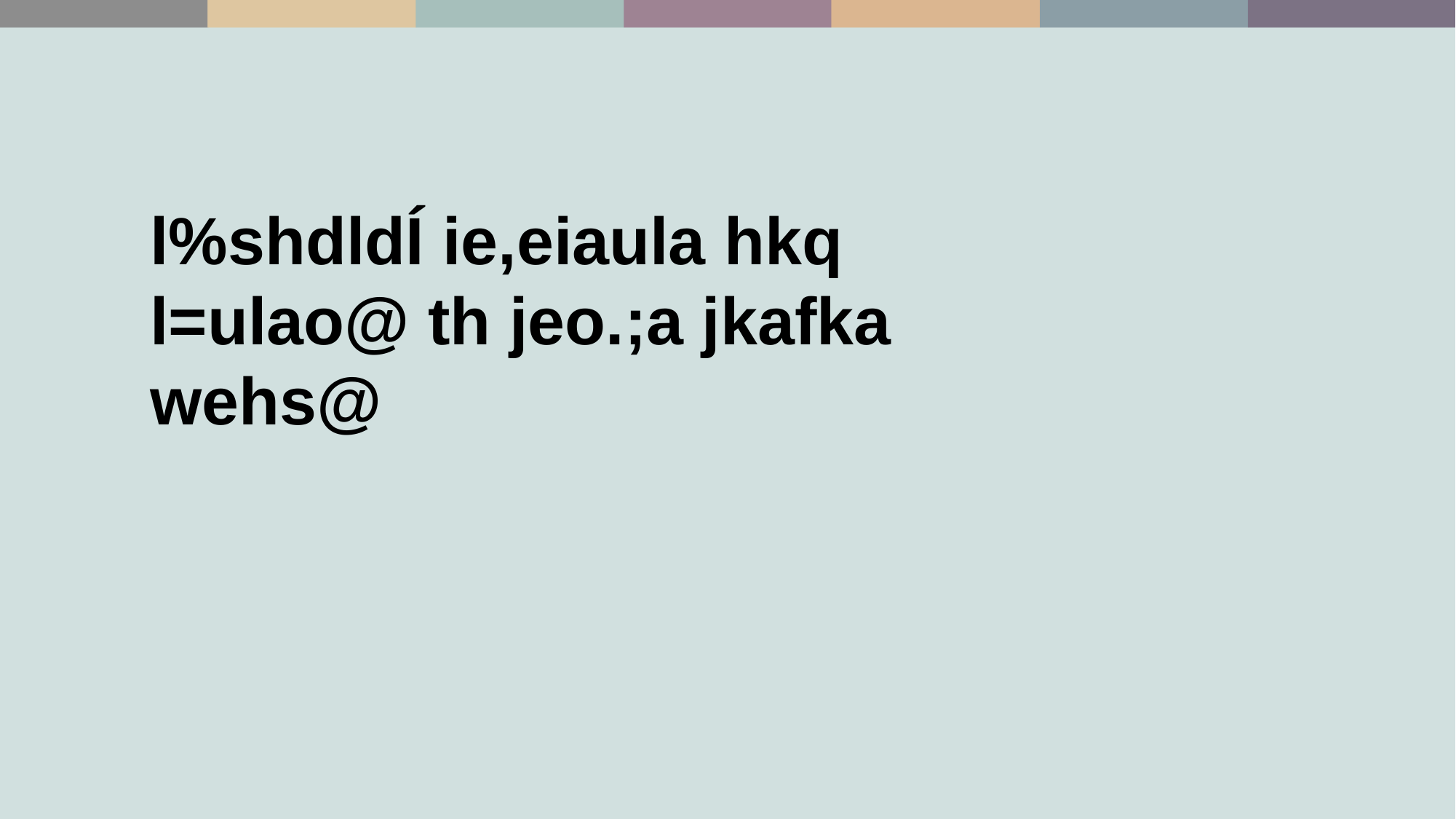

l%shdldÍ ie,eiaula hkq l=ulao@ th jeo.;a jkafka wehs@